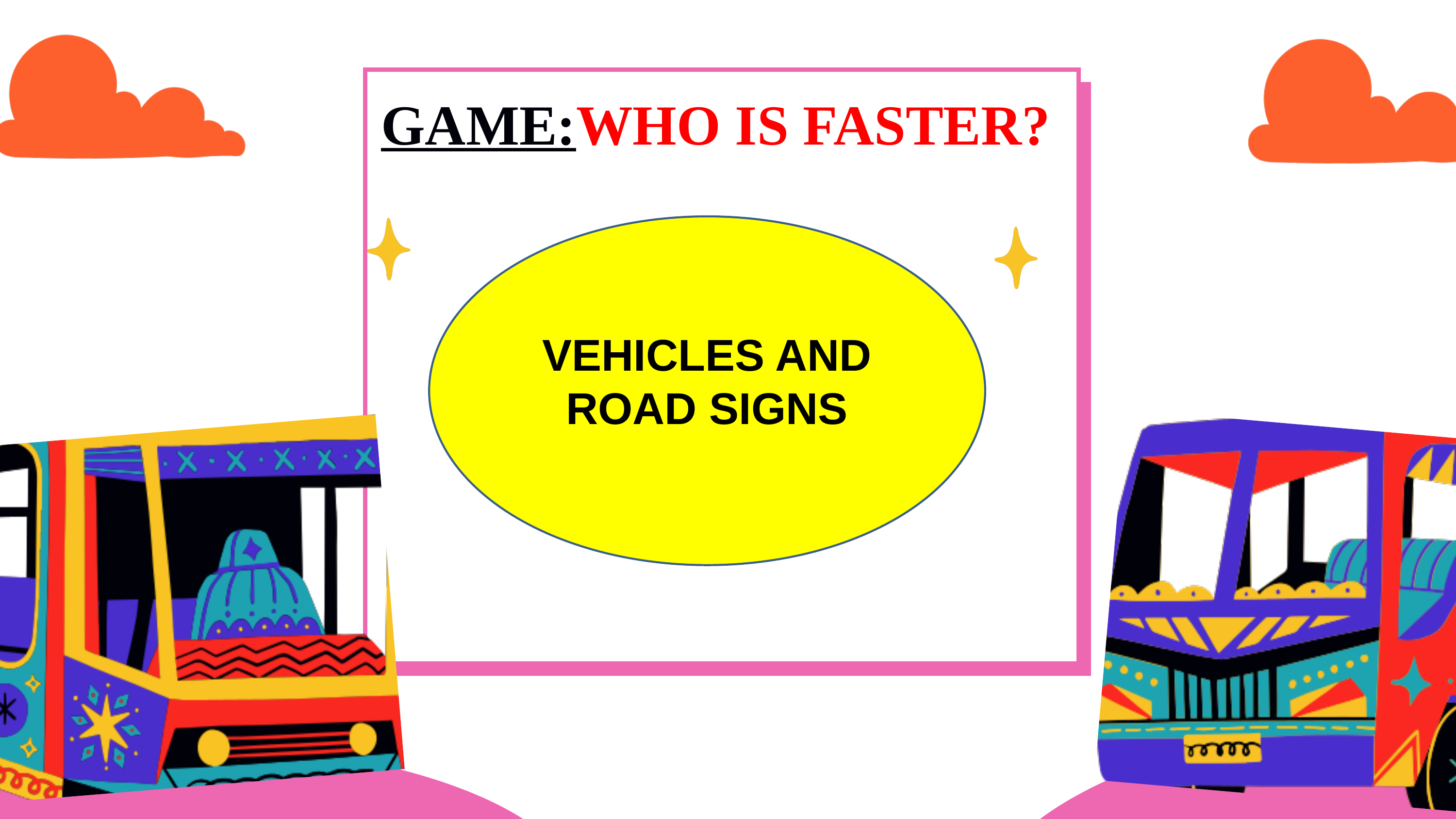

GAME:WHO IS FASTER?

VEHICLES AND ROAD SIGNS